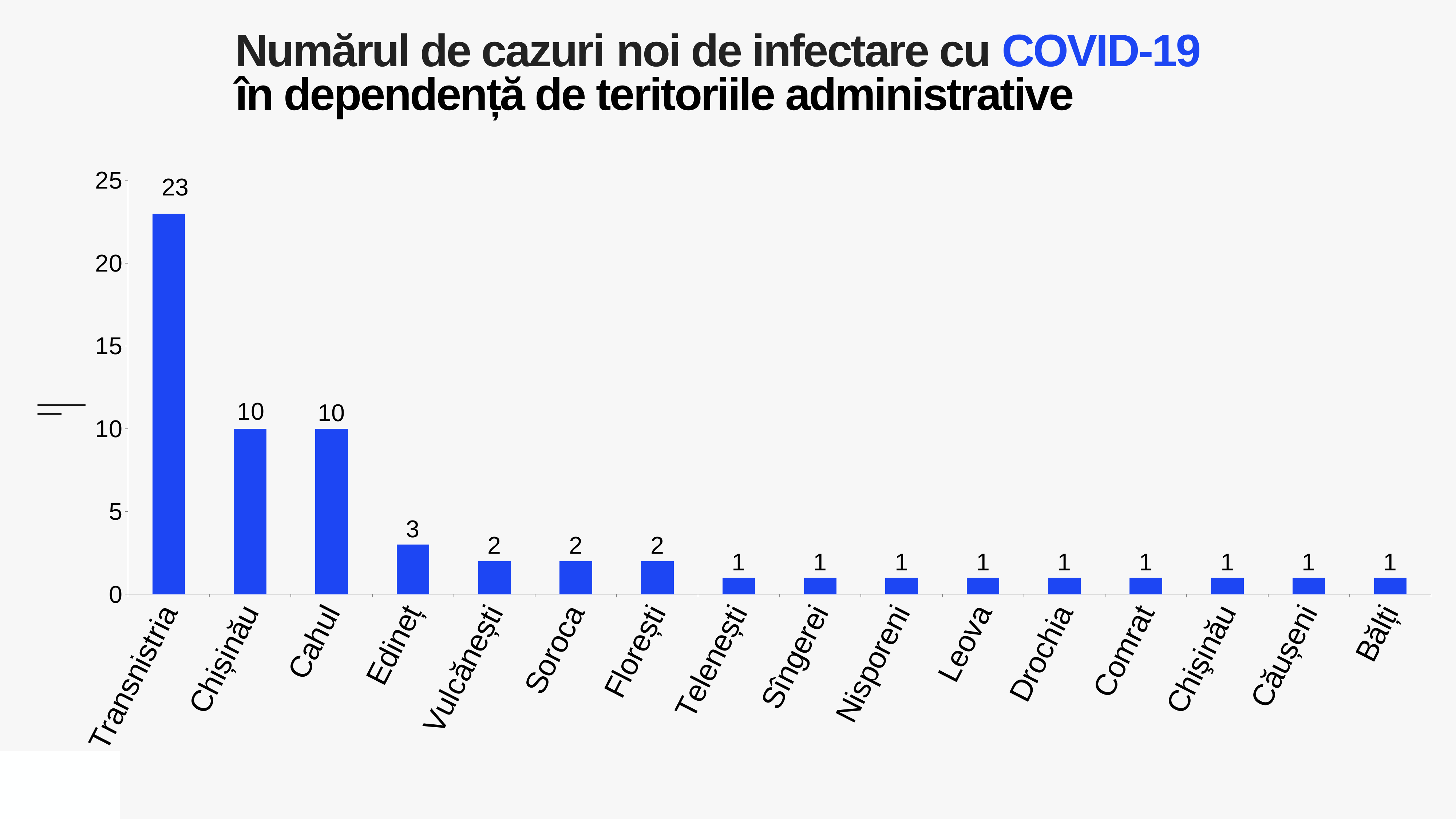

Numărul de cazuri noi de infectare cu COVID-19
în dependență de teritoriile administrative

### Chart

| Category | Cazuri |
|---|---|
| Transnistria | 23.0 |
| Chișinău | 10.0 |
| Cahul | 10.0 |
| Edineț | 3.0 |
| Vulcănești | 2.0 |
| Soroca | 2.0 |
| Florești | 2.0 |
| Telenești | 1.0 |
| Sîngerei | 1.0 |
| Nisporeni | 1.0 |
| Leova | 1.0 |
| Drochia | 1.0 |
| Comrat | 1.0 |
| Chişinău | 1.0 |
| Căușeni | 1.0 |
| Bălți | 1.0 |